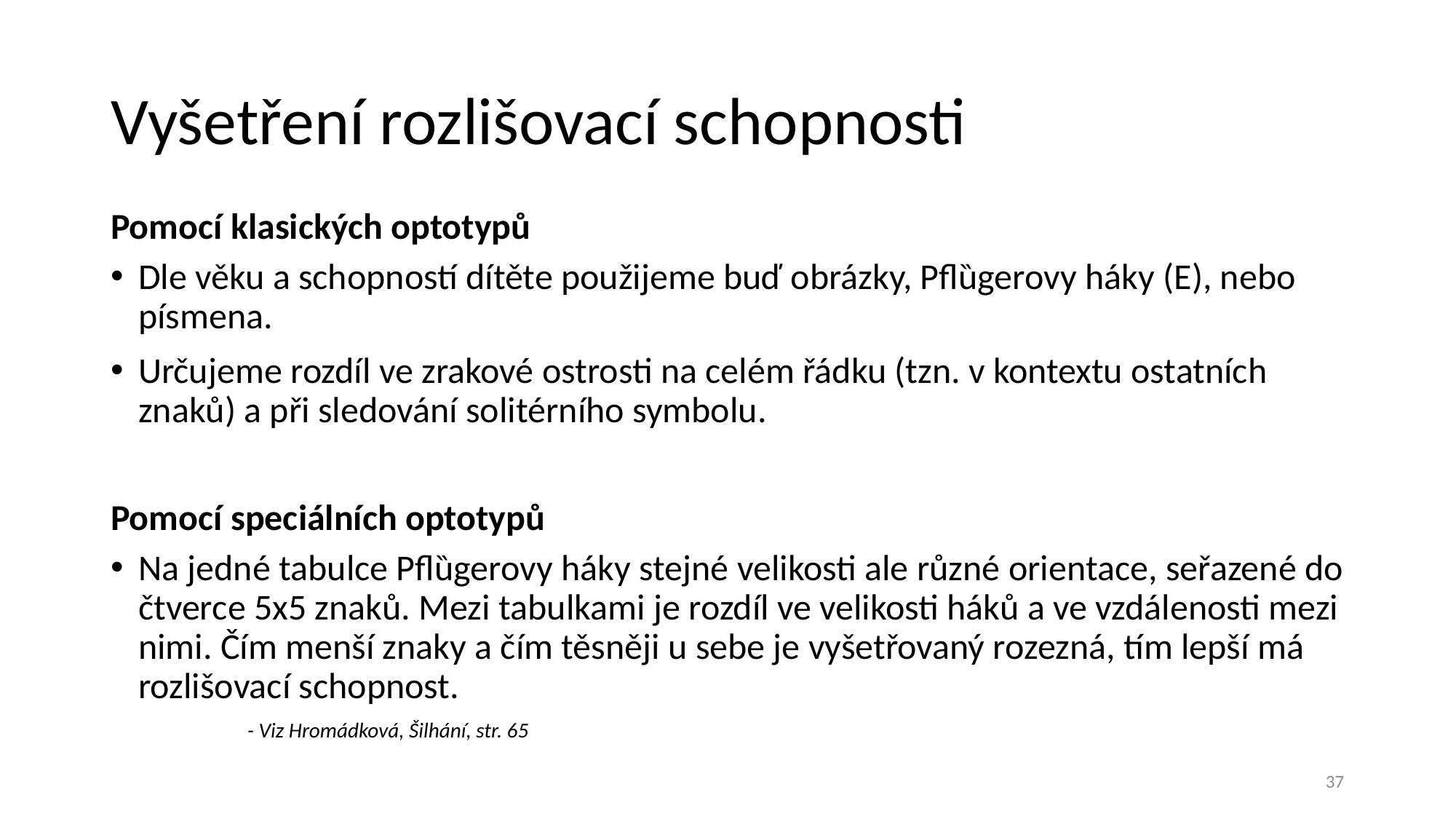

# Vyšetření rozlišovací schopnosti
Pomocí klasických optotypů
Dle věku a schopností dítěte použijeme buď obrázky, Pflȕgerovy háky (E), nebo písmena.
Určujeme rozdíl ve zrakové ostrosti na celém řádku (tzn. v kontextu ostatních znaků) a při sledování solitérního symbolu.
Pomocí speciálních optotypů
Na jedné tabulce Pflȕgerovy háky stejné velikosti ale různé orientace, seřazené do čtverce 5x5 znaků. Mezi tabulkami je rozdíl ve velikosti háků a ve vzdálenosti mezi nimi. Čím menší znaky a čím těsněji u sebe je vyšetřovaný rozezná, tím lepší má rozlišovací schopnost.
	- Viz Hromádková, Šilhání, str. 65
37